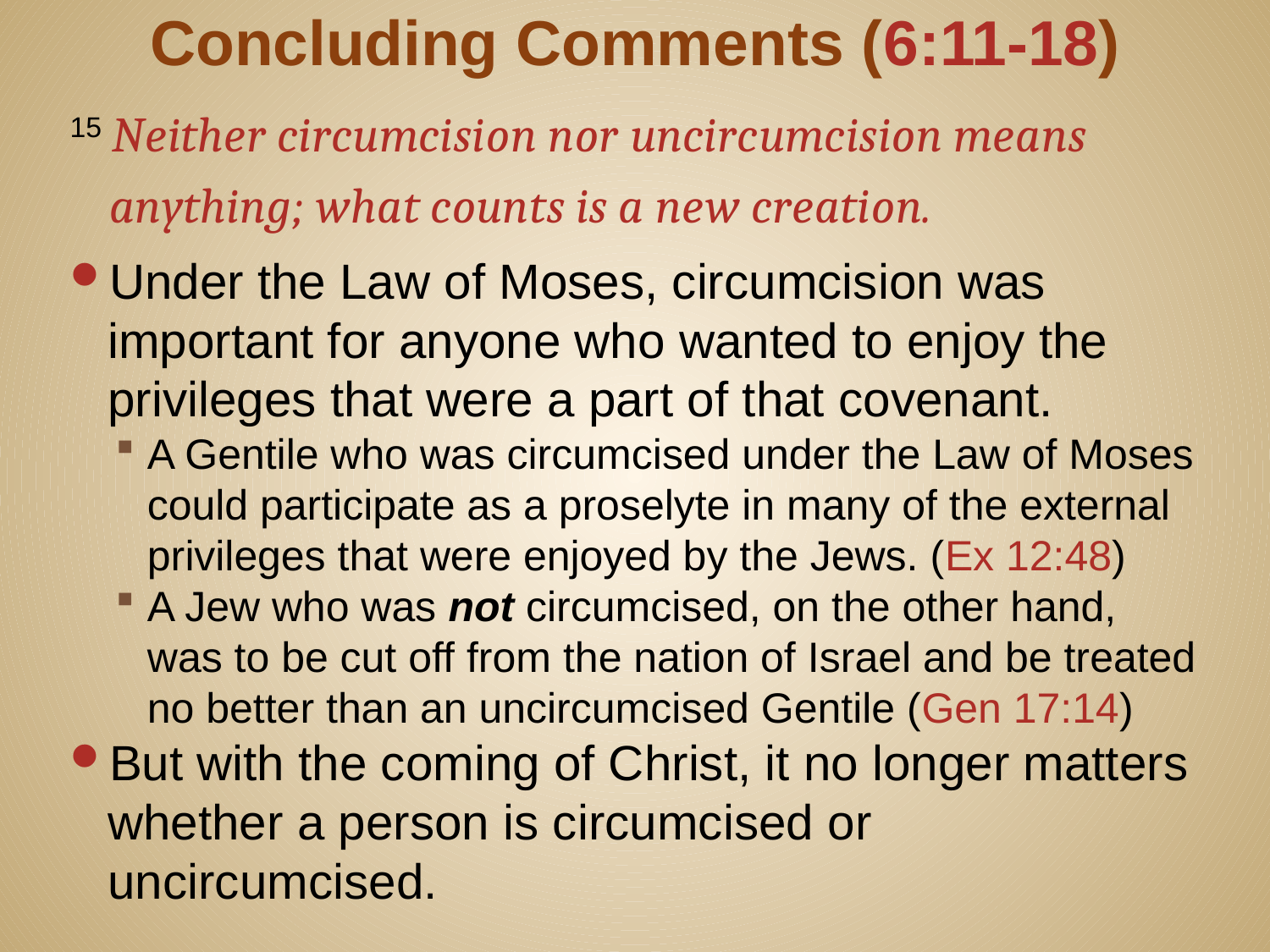

# Concluding Comments (6:11-18)
15 Neither circumcision nor uncircumcision means anything; what counts is a new creation.

Under the Law of Moses, circumcision was important for anyone who wanted to enjoy the privileges that were a part of that covenant.
A Gentile who was circumcised under the Law of Moses could participate as a proselyte in many of the external privileges that were enjoyed by the Jews. (Ex 12:48)
A Jew who was not circumcised, on the other hand, was to be cut off from the nation of Israel and be treated no better than an uncircumcised Gentile (Gen 17:14)
But with the coming of Christ, it no longer matters whether a person is circumcised or uncircumcised.